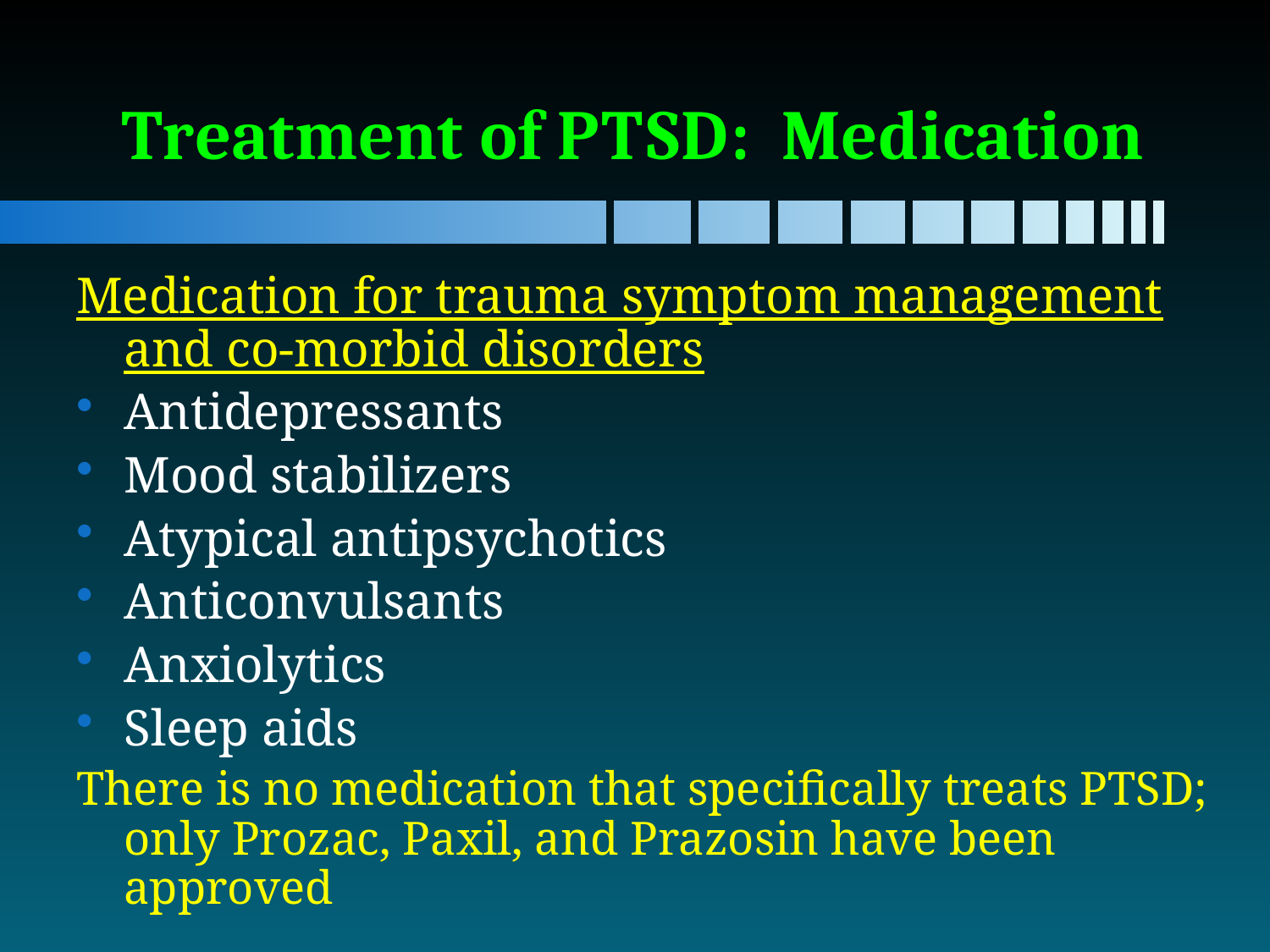

# Treatment of PTSD:  Medication
Medication for trauma symptom management and co-morbid disorders
Antidepressants
Mood stabilizers
Atypical antipsychotics
Anticonvulsants
Anxiolytics
Sleep aids
There is no medication that specifically treats PTSD; only Prozac, Paxil, and Prazosin have been approved